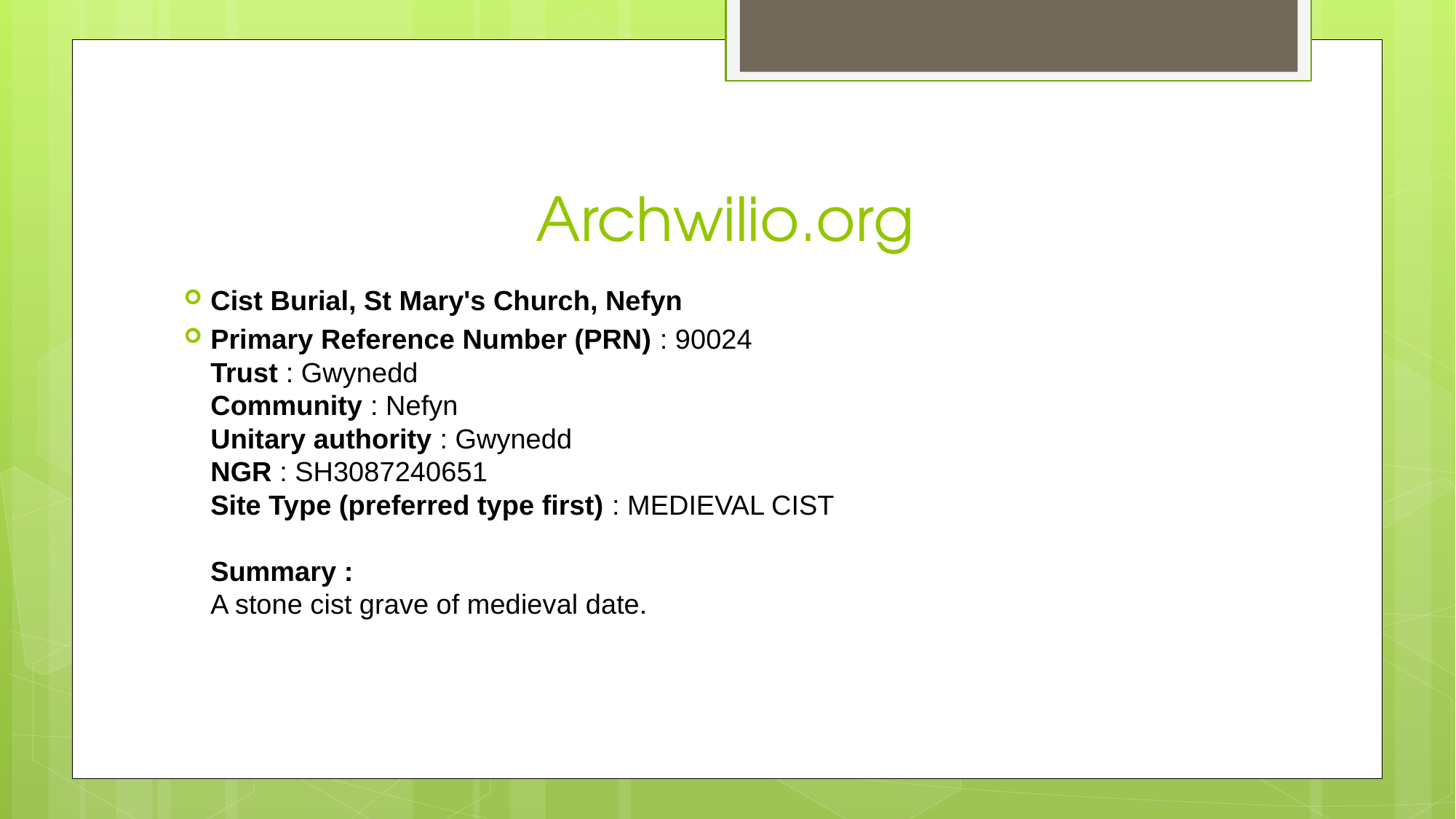

# Archwilio.org
Cist Burial, St Mary's Church, Nefyn
Primary Reference Number (PRN) : 90024
Trust : Gwynedd
Community : Nefyn
Unitary authority : Gwynedd
NGR : SH3087240651
Site Type (preferred type first) : MEDIEVAL CIST
Summary :
A stone cist grave of medieval date.